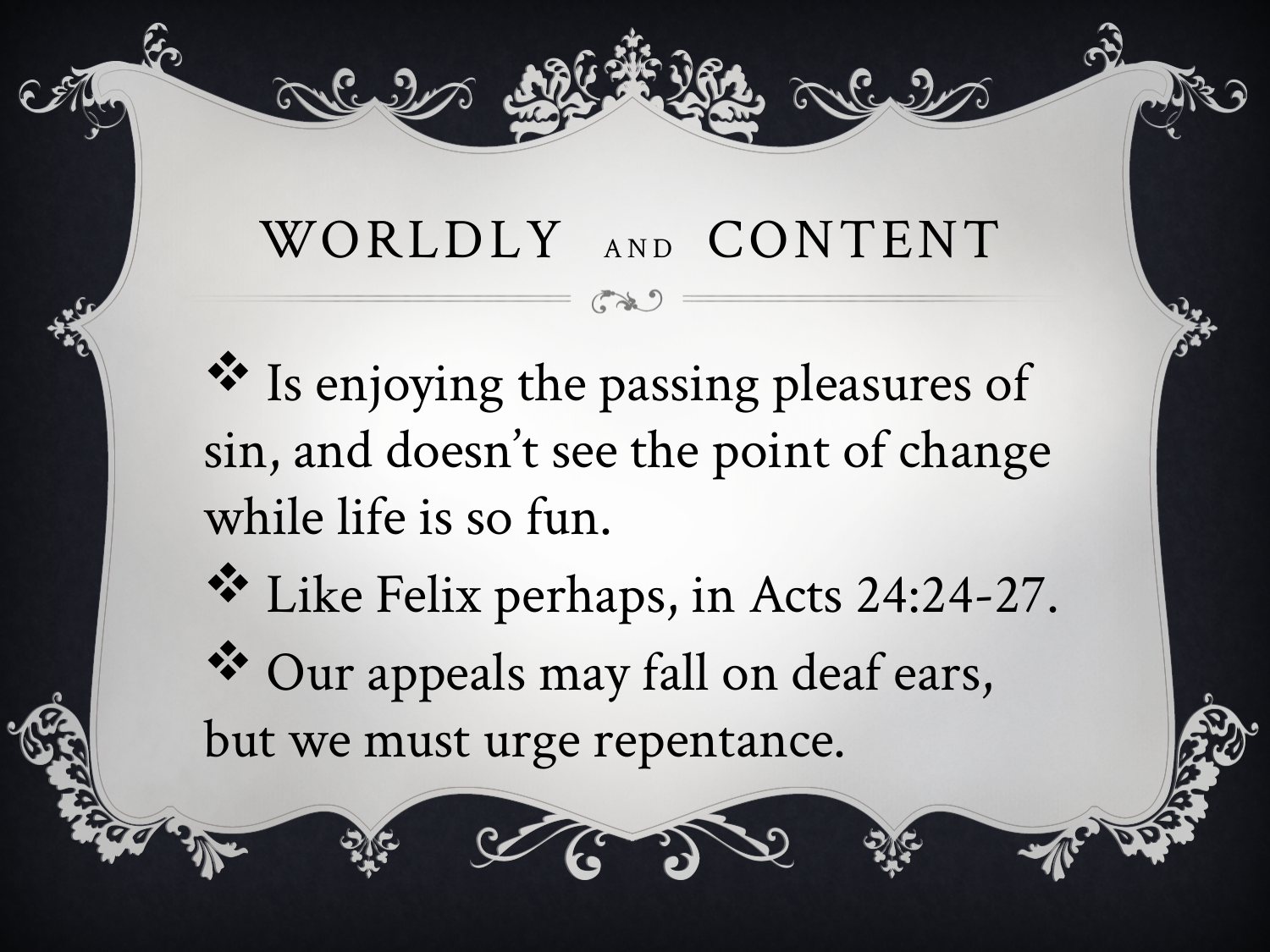

# WORLDLY  and  CONTENT
 Is enjoying the passing pleasures of sin, and doesn’t see the point of change while life is so fun.
 Like Felix perhaps, in Acts 24:24-27.
 Our appeals may fall on deaf ears, but we must urge repentance.